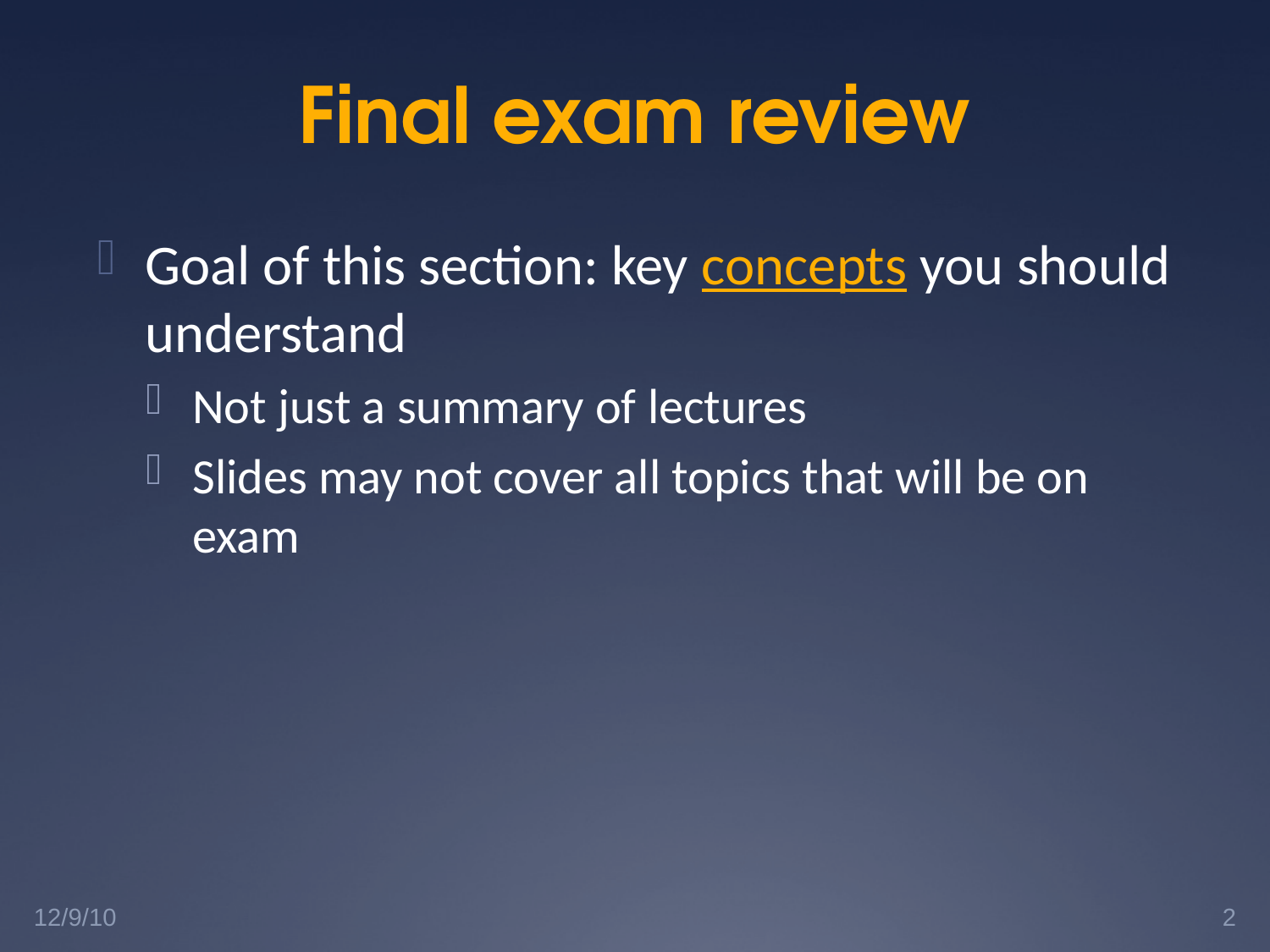

# Final exam review
Goal of this section: key concepts you should understand
Not just a summary of lectures
Slides may not cover all topics that will be on exam
12/9/10
2